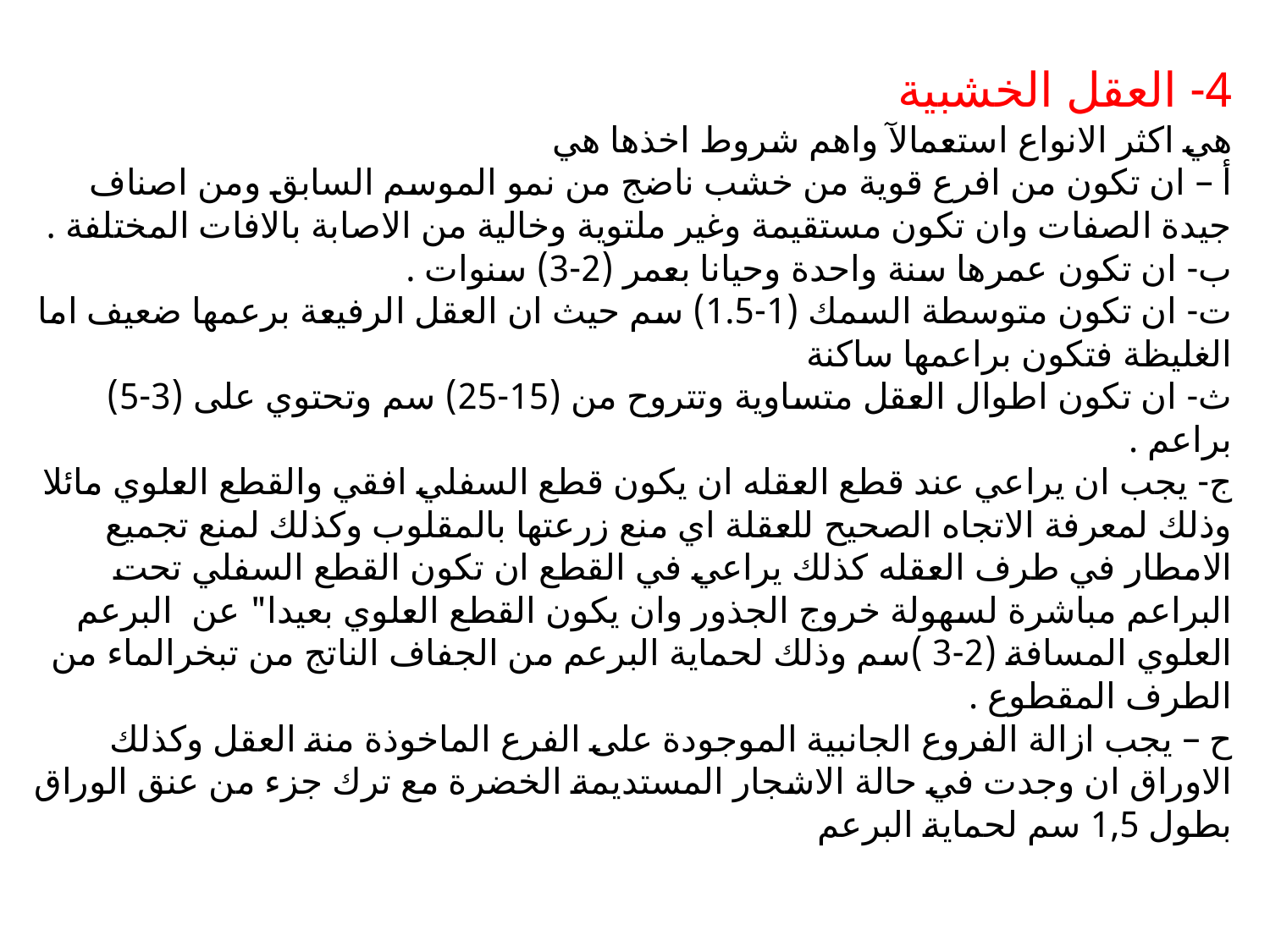

# 4- العقل الخشبية هي اكثر الانواع استعمالآ واهم شروط اخذها هي أ – ان تكون من افرع قوية من خشب ناضج من نمو الموسم السابق ومن اصناف جيدة الصفات وان تكون مستقيمة وغير ملتوية وخالية من الاصابة بالافات المختلفة . ب- ان تكون عمرها سنة واحدة وحيانا بعمر (2-3) سنوات . ت- ان تكون متوسطة السمك (1-1.5) سم حيث ان العقل الرفيعة برعمها ضعيف اما الغليظة فتكون براعمها ساكنة ث- ان تكون اطوال العقل متساوية وتتروح من (15-25) سم وتحتوي على (3-5) براعم . ج- يجب ان يراعي عند قطع العقله ان يكون قطع السفلي افقي والقطع العلوي مائلا وذلك لمعرفة الاتجاه الصحيح للعقلة اي منع زرعتها بالمقلوب وكذلك لمنع تجميع الامطار في طرف العقله كذلك يراعي في القطع ان تكون القطع السفلي تحت البراعم مباشرة لسهولة خروج الجذور وان يكون القطع العلوي بعيدا" عن  البرعم  العلوي المسافة (2-3 )سم وذلك لحماية البرعم من الجفاف الناتج من تبخرالماء من الطرف المقطوع . ح – يجب ازالة الفروع الجانبية الموجودة على الفرع الماخوذة منة العقل وكذلك الاوراق ان وجدت في حالة الاشجار المستديمة الخضرة مع ترك جزء من عنق الوراق بطول 1,5 سم لحماية البرعم